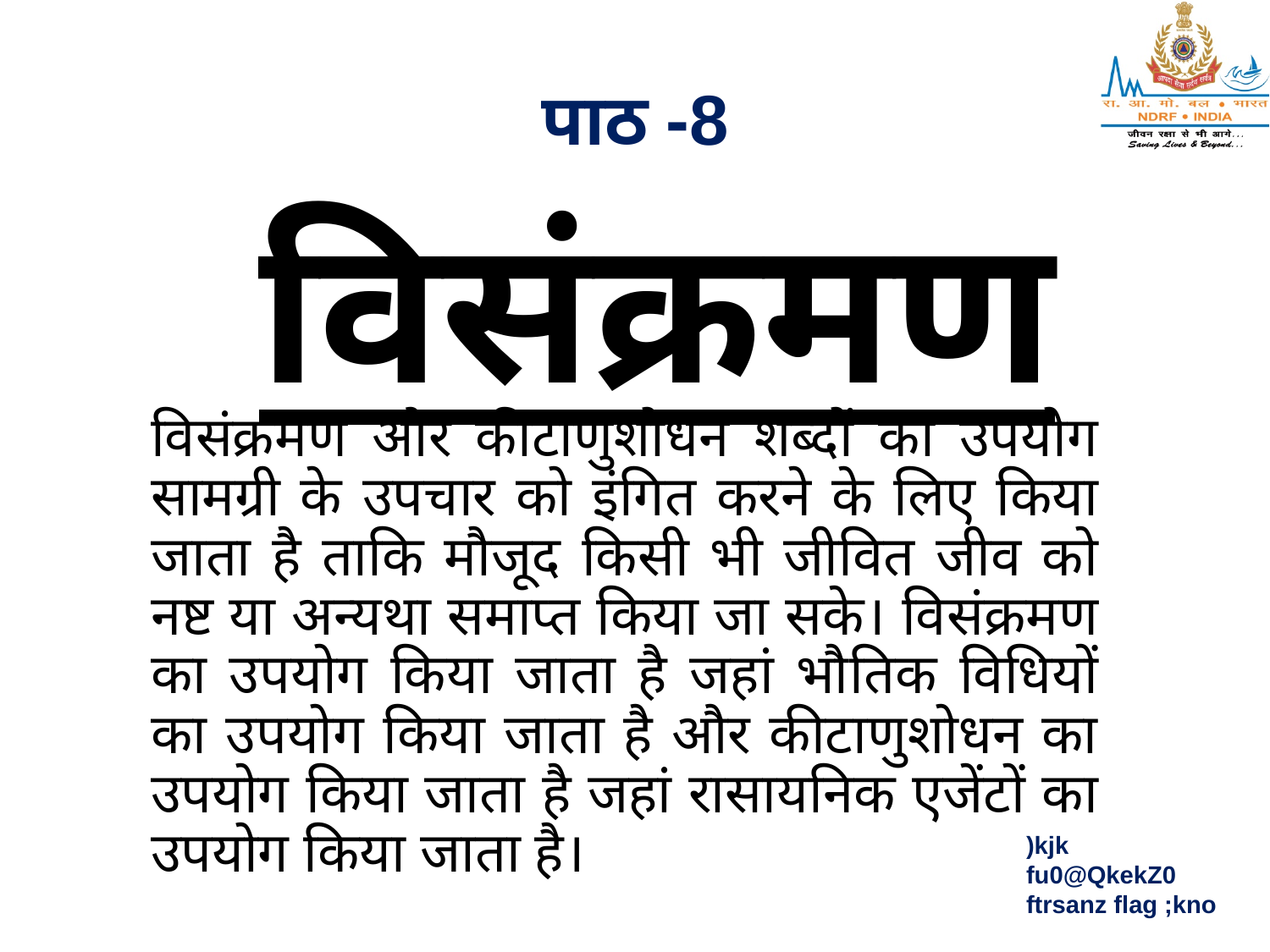

# विसंक्रमण
पाठ -8
विसंक्रमण और कीटाणुशोधन शब्दों का उपयोग सामग्री के उपचार को इंगित करने के लिए किया जाता है ताकि मौजूद किसी भी जीवित जीव को नष्ट या अन्यथा समाप्त किया जा सके। विसंक्रमण का उपयोग किया जाता है जहां भौतिक विधियों का उपयोग किया जाता है और कीटाणुशोधन का उपयोग किया जाता है जहां रासायनिक एजेंटों का उपयोग किया जाता है।
)kjk
fu0@QkekZ0
ftrsanz flag ;kno